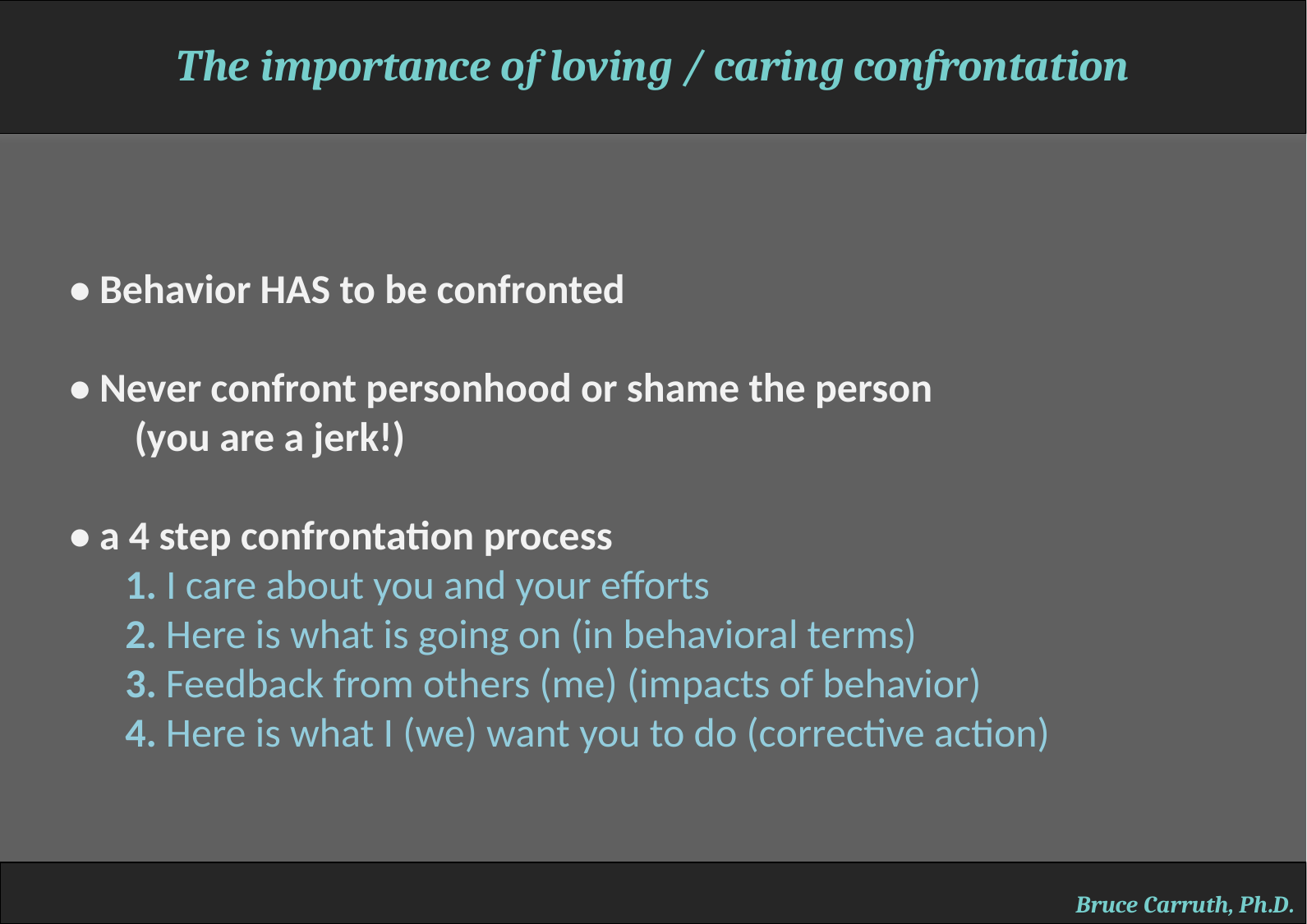

The importance of loving / caring confrontation
• Behavior HAS to be confronted

• Never confront personhood or shame the person
       (you are a jerk!)

• a 4 step confrontation process
      1. I care about you and your efforts
      2. Here is what is going on (in behavioral terms)
      3. Feedback from others (me) (impacts of behavior)
      4. Here is what I (we) want you to do (corrective action)
Bruce Carruth, Ph.D.